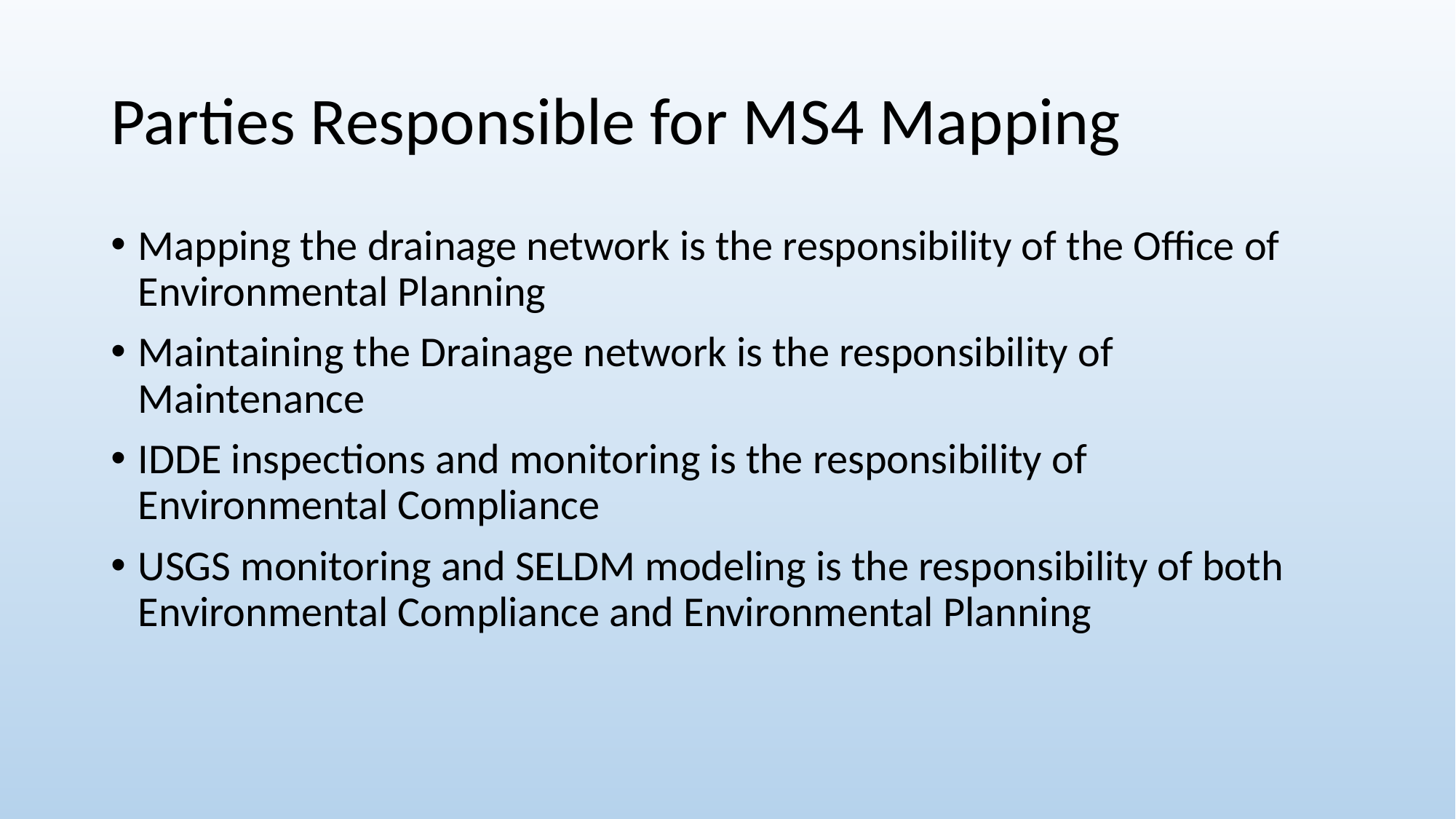

# Parties Responsible for MS4 Mapping
Mapping the drainage network is the responsibility of the Office of Environmental Planning
Maintaining the Drainage network is the responsibility of Maintenance
IDDE inspections and monitoring is the responsibility of Environmental Compliance
USGS monitoring and SELDM modeling is the responsibility of both Environmental Compliance and Environmental Planning